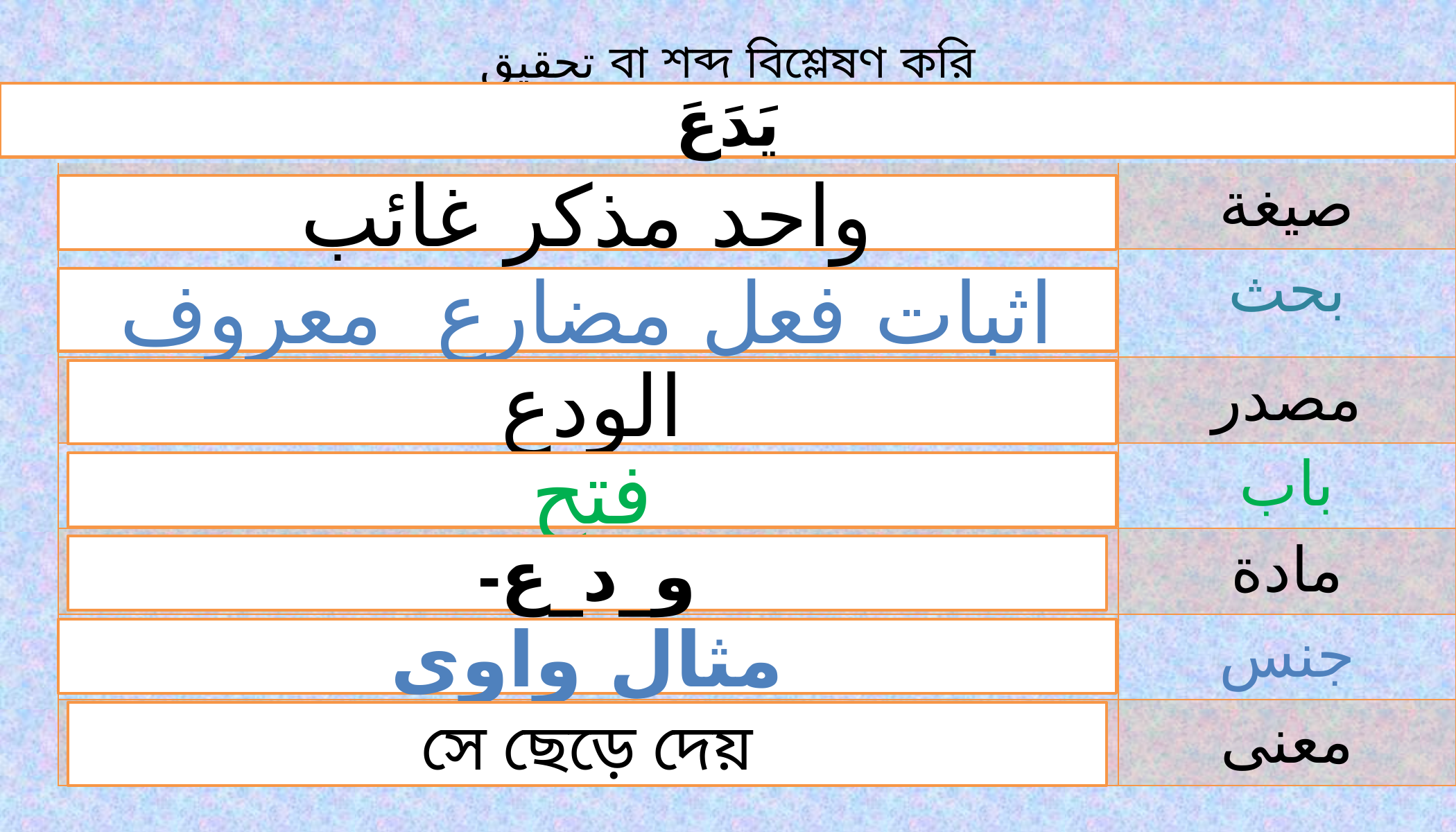

تحقيق বা শব্দ বিশ্লেষণ করি
يَدَعَ
|  |  |
| --- | --- |
|  | صيغة |
|  | بحث |
|  | مصدر |
|  | باب |
|  | مادة |
|  | جنس |
|  | معنى |

واحد مذكر غائب
اثبات فعل مضارع  معروف
الودع
فتح
-و_د_ع
مثال واوى
সে ছেড়ে দেয়